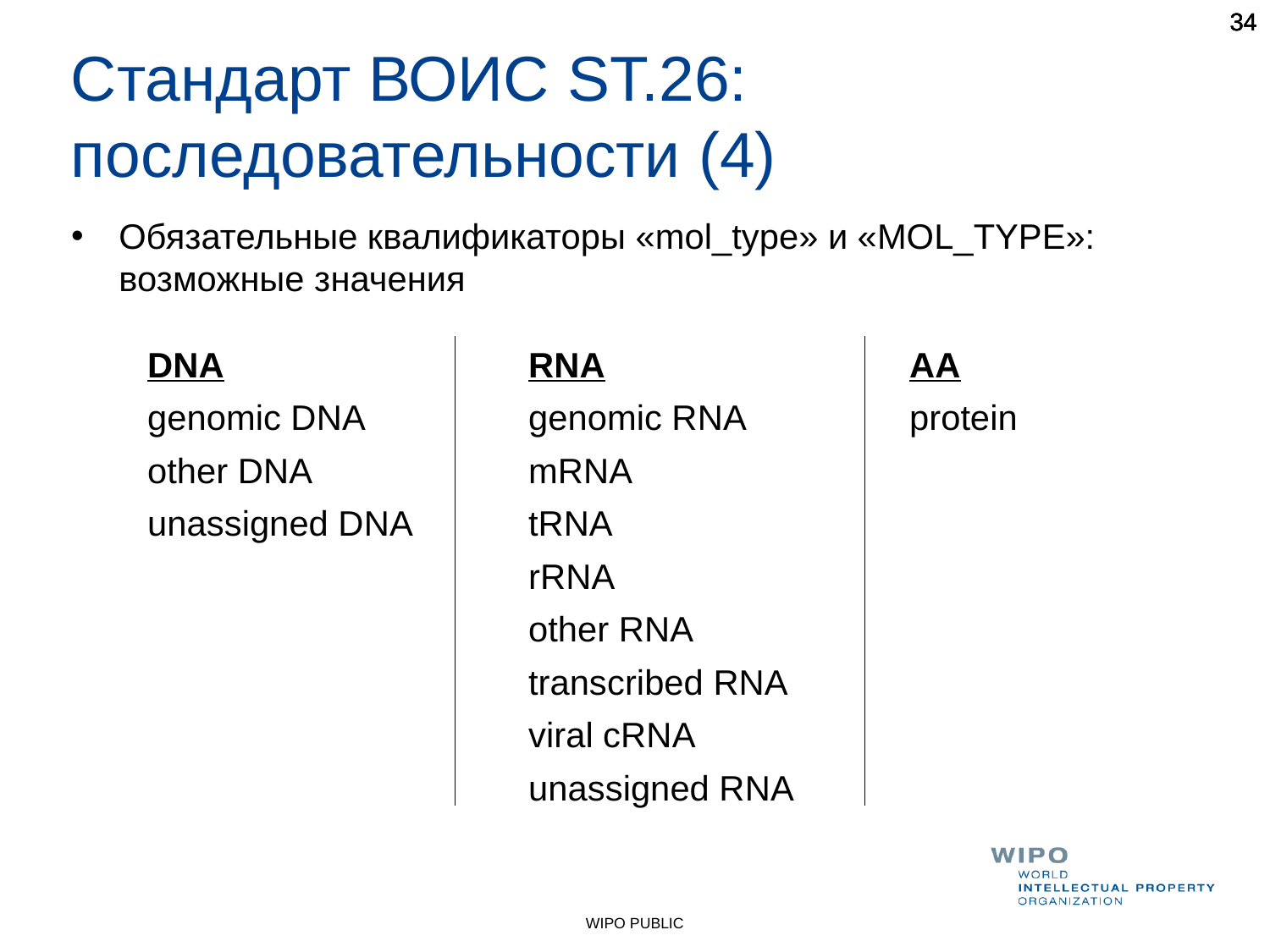

34
34
34
34
Стандарт ВОИС ST.26: последовательности (4)
Обязательные квалификаторы «mol_type» и «MOL_TYPE»: возможные значения
DNA			RNA			AA
genomic DNA		genomic RNA		protein
other DNA		mRNA
unassigned DNA	tRNA
			rRNA
			other RNA
			transcribed RNA
			viral cRNA
			unassigned RNA